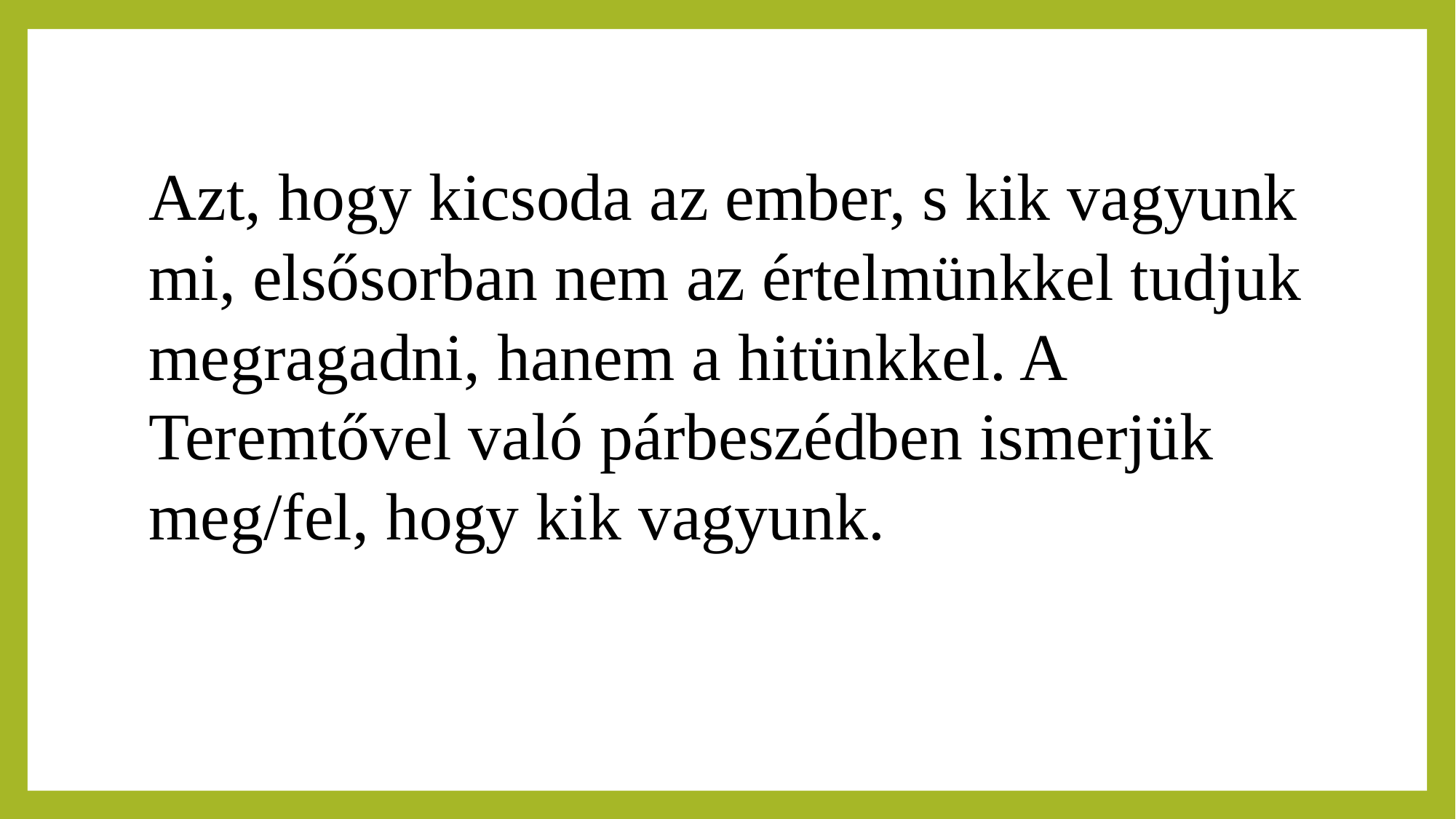

Azt, hogy kicsoda az ember, s kik vagyunk mi, elsősorban nem az értelmünkkel tudjuk megragadni, hanem a hitünkkel. A Teremtővel való párbeszédben ismerjük meg/fel, hogy kik vagyunk.